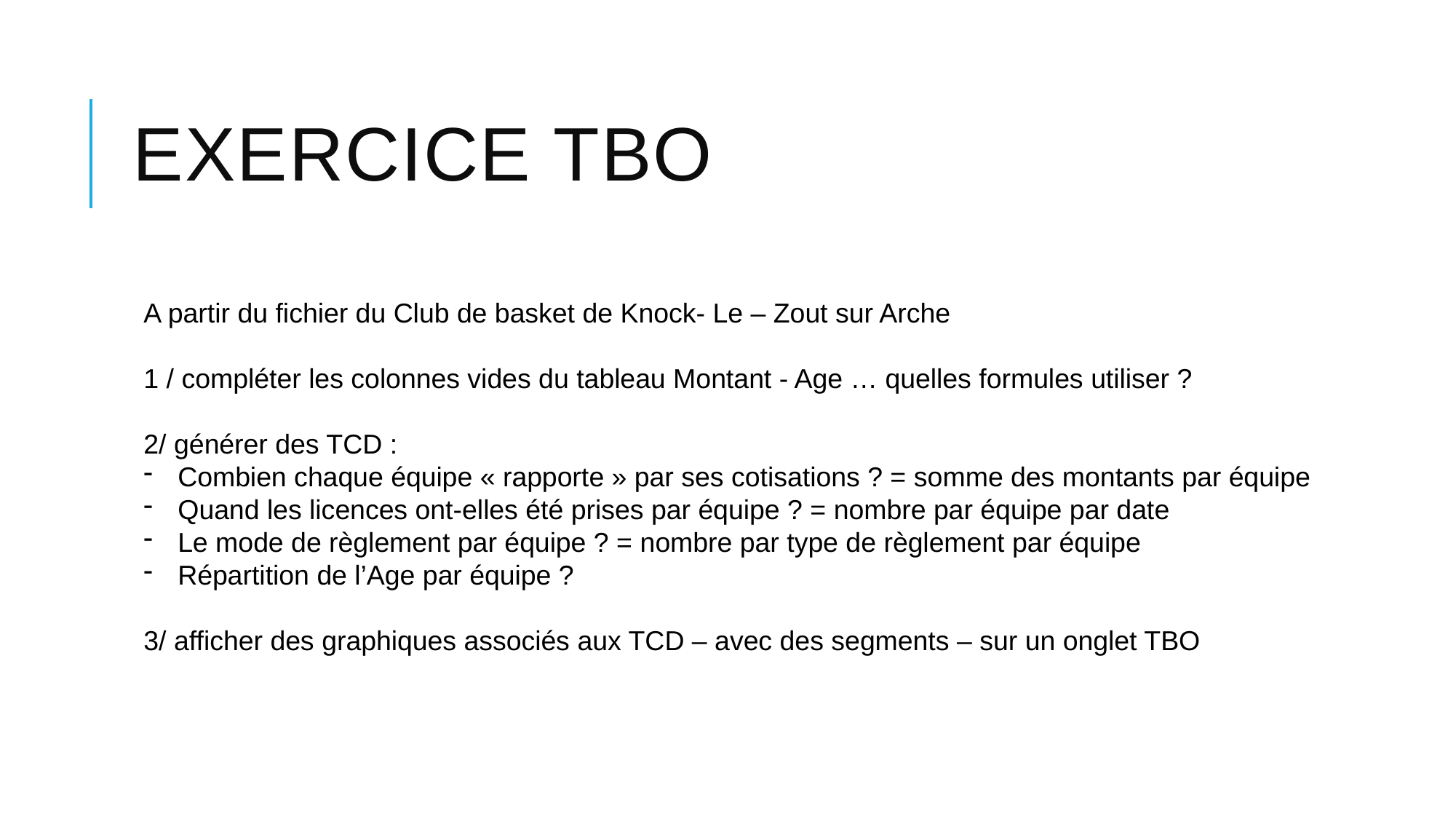

# Exercice TBO
A partir du fichier du Club de basket de Knock- Le – Zout sur Arche

1 / compléter les colonnes vides du tableau Montant - Age … quelles formules utiliser ?

2/ générer des TCD :
Combien chaque équipe « rapporte » par ses cotisations ? = somme des montants par équipe
Quand les licences ont-elles été prises par équipe ? = nombre par équipe par date
Le mode de règlement par équipe ? = nombre par type de règlement par équipe
Répartition de l’Age par équipe ?

3/ afficher des graphiques associés aux TCD – avec des segments – sur un onglet TBO